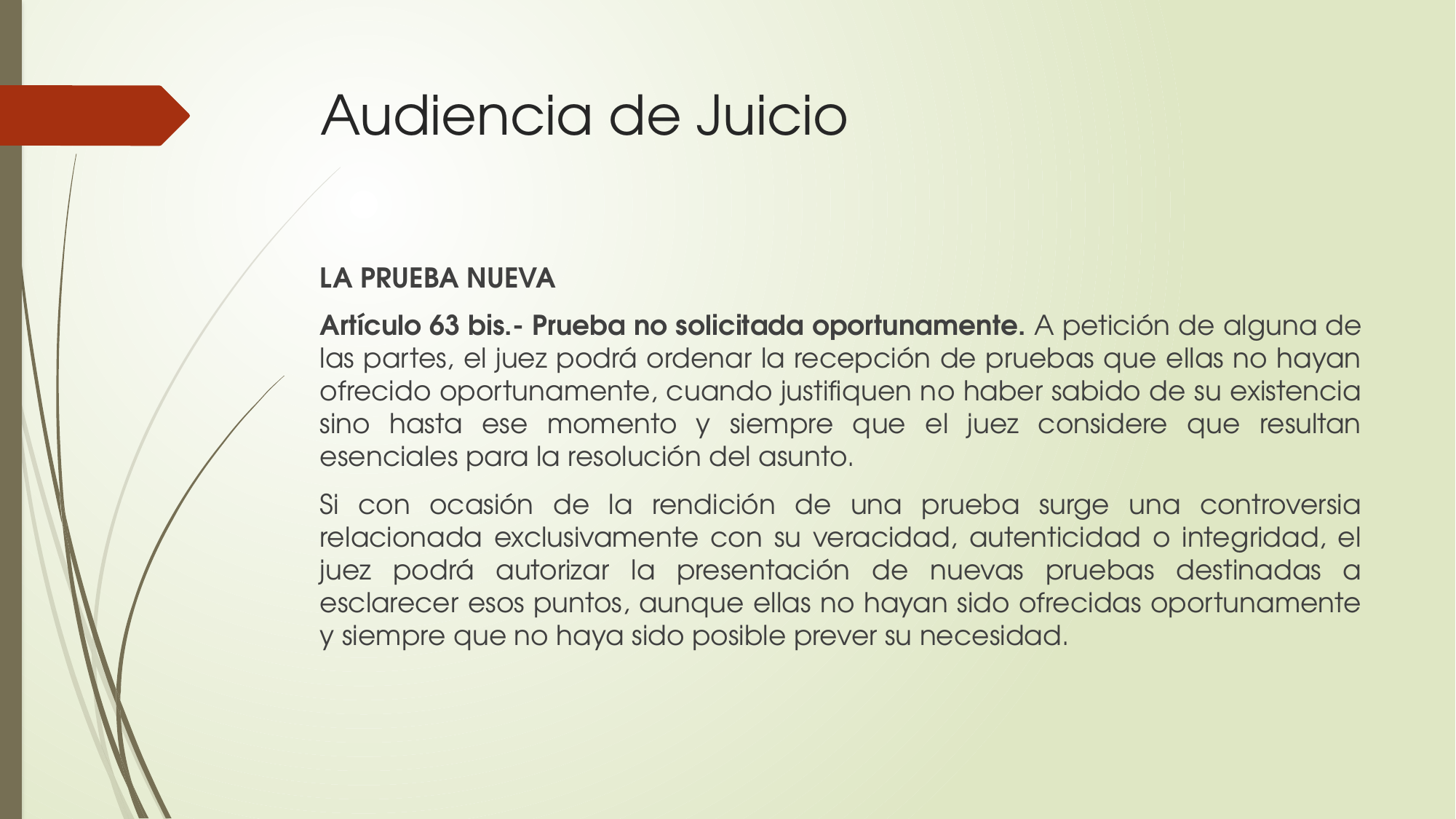

# Audiencia de Juicio
LA PRUEBA NUEVA
Artículo 63 bis.- Prueba no solicitada oportunamente. A petición de alguna de las partes, el juez podrá ordenar la recepción de pruebas que ellas no hayan ofrecido oportunamente, cuando justifiquen no haber sabido de su existencia sino hasta ese momento y siempre que el juez considere que resultan esenciales para la resolución del asunto.
Si con ocasión de la rendición de una prueba surge una controversia relacionada exclusivamente con su veracidad, autenticidad o integridad, el juez podrá autorizar la presentación de nuevas pruebas destinadas a esclarecer esos puntos, aunque ellas no hayan sido ofrecidas oportunamente y siempre que no haya sido posible prever su necesidad.